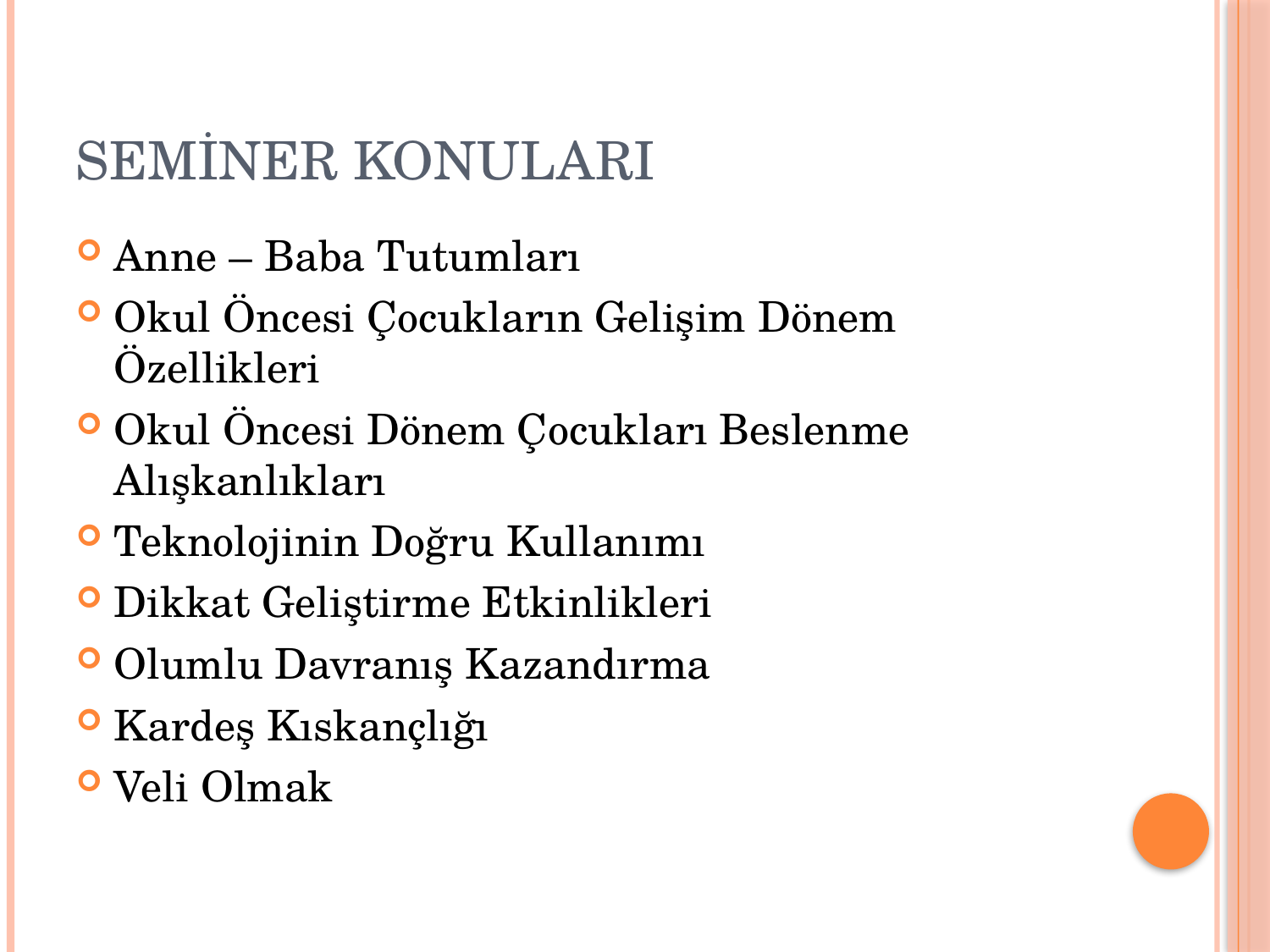

# SEMİNER KONULARI
Anne – Baba Tutumları
Okul Öncesi Çocukların Gelişim Dönem Özellikleri
Okul Öncesi Dönem Çocukları Beslenme Alışkanlıkları
Teknolojinin Doğru Kullanımı
Dikkat Geliştirme Etkinlikleri
Olumlu Davranış Kazandırma
Kardeş Kıskançlığı
Veli Olmak